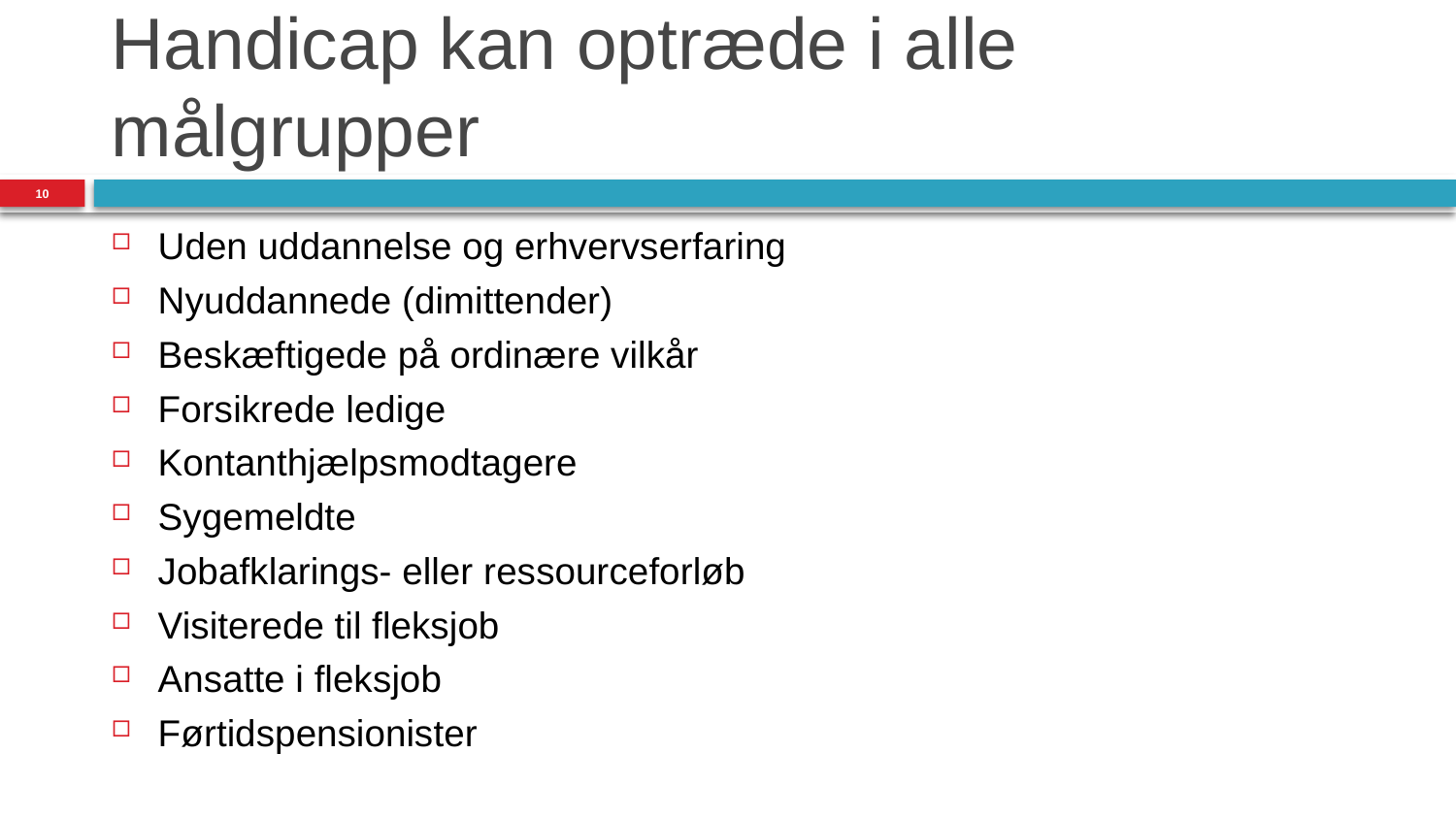

# Handicap kan optræde i alle målgrupper
10
Uden uddannelse og erhvervserfaring
Nyuddannede (dimittender)
Beskæftigede på ordinære vilkår
Forsikrede ledige
Kontanthjælpsmodtagere
Sygemeldte
Jobafklarings- eller ressourceforløb
Visiterede til fleksjob
Ansatte i fleksjob
Førtidspensionister